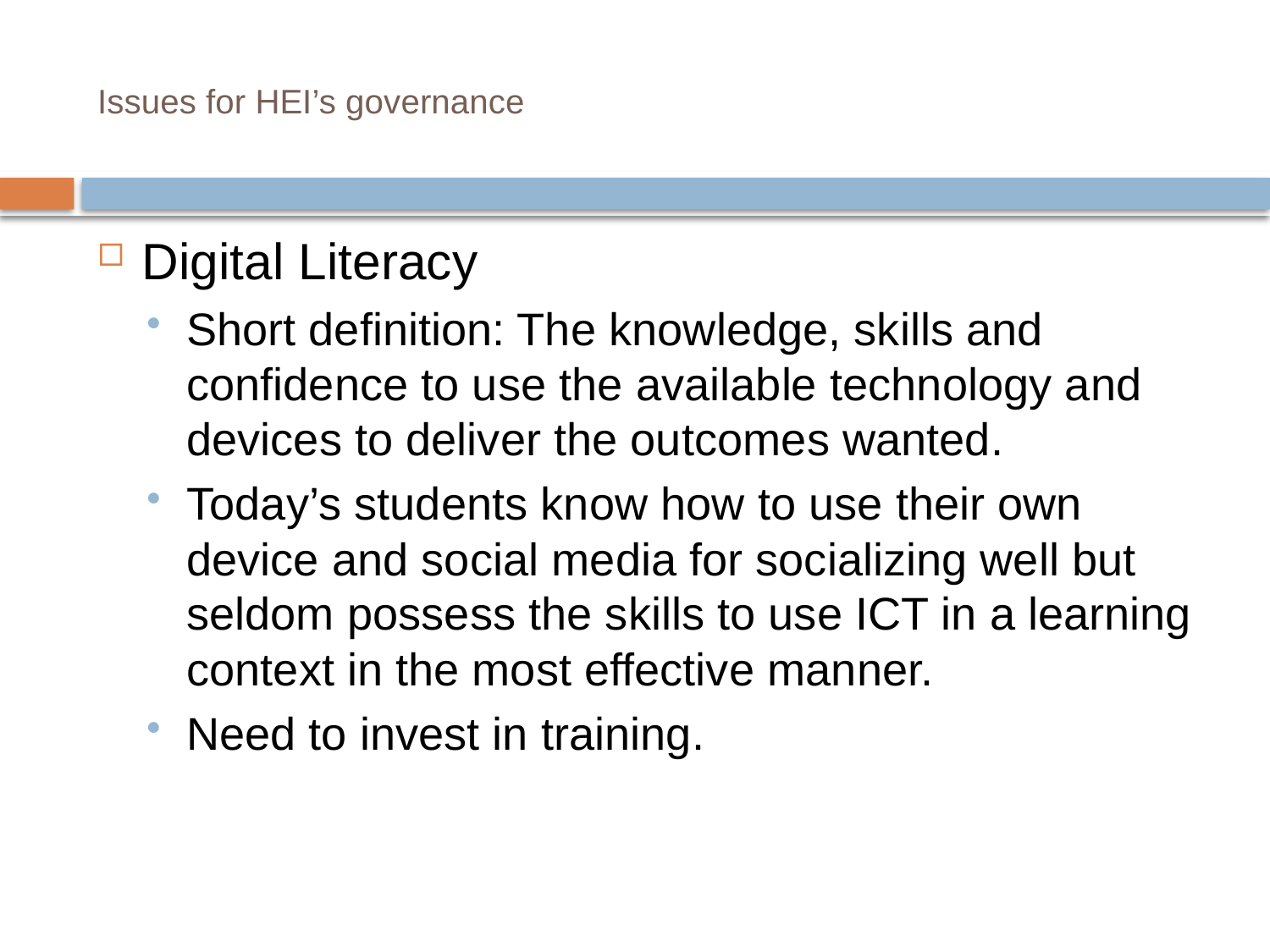

# Issues for HEI’s governance
Digital Literacy
Short definition: The knowledge, skills and confidence to use the available technology and devices to deliver the outcomes wanted.
Today’s students know how to use their own device and social media for socializing well but seldom possess the skills to use ICT in a learning context in the most effective manner.
Need to invest in training.